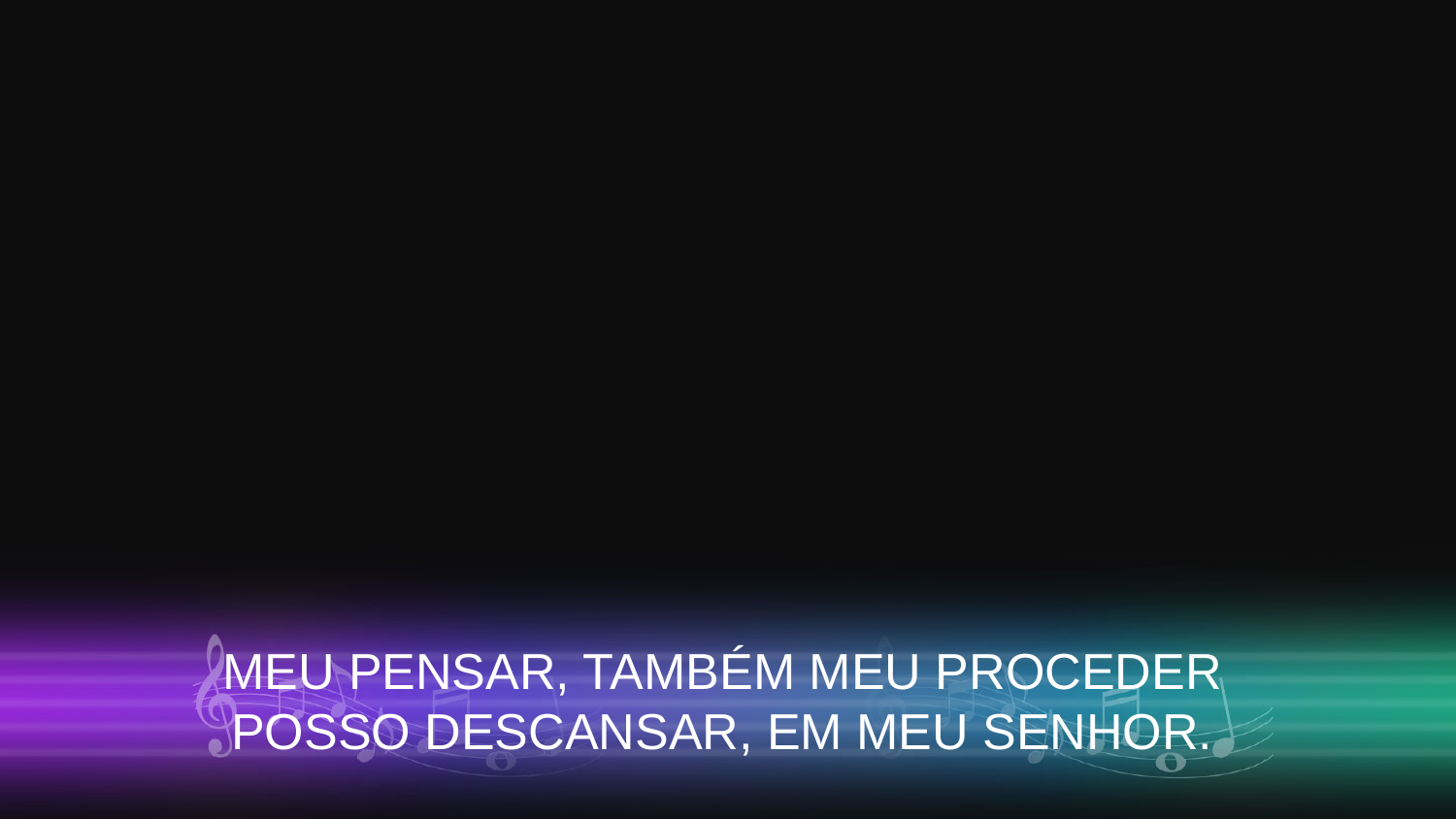

MEU PENSAR, TAMBÉM MEU PROCEDER
POSSO DESCANSAR, EM MEU SENHOR.